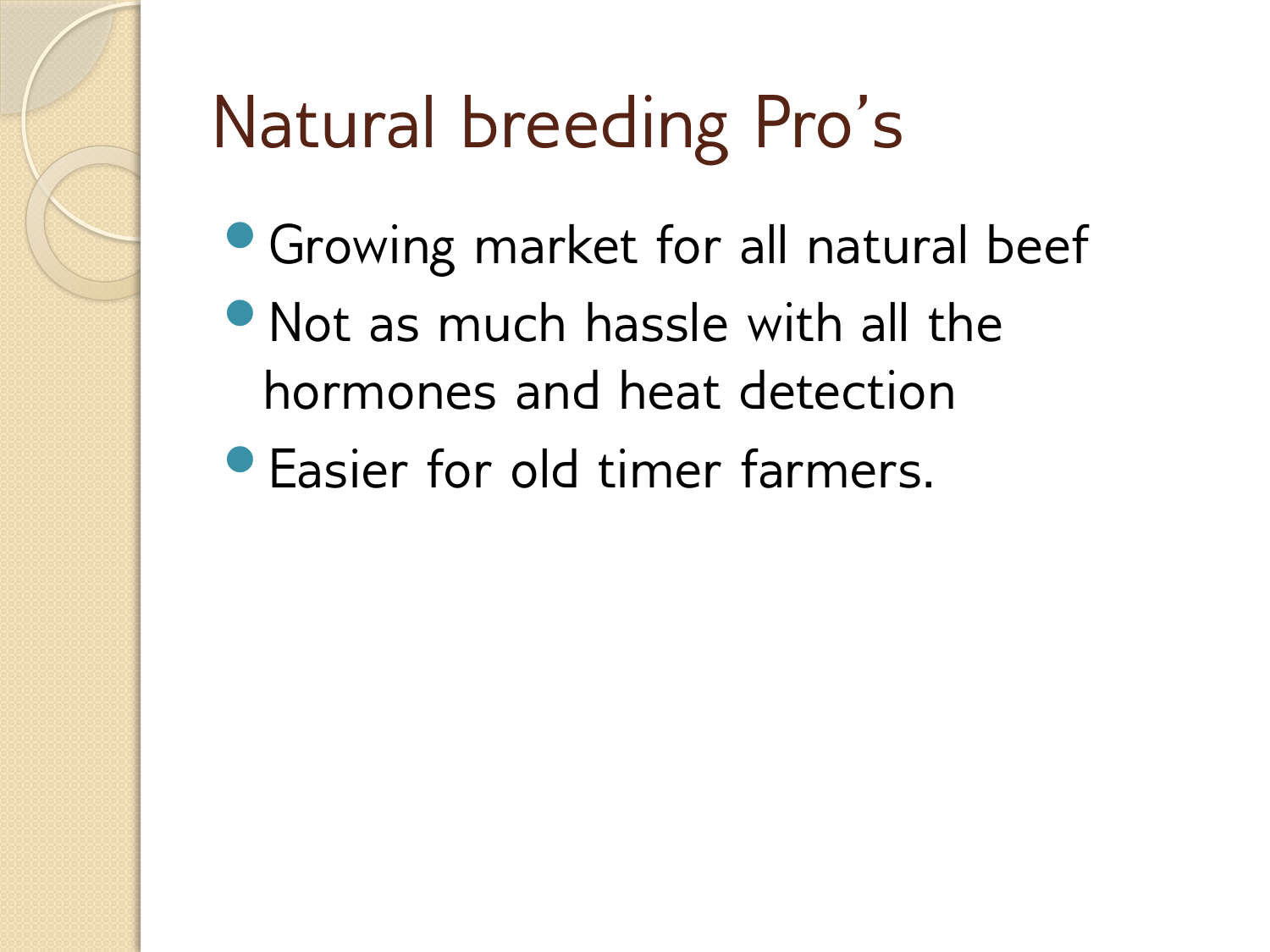

# Natural breeding Pro’s
Growing market for all natural beef
Not as much hassle with all the hormones and heat detection
Easier for old timer farmers.